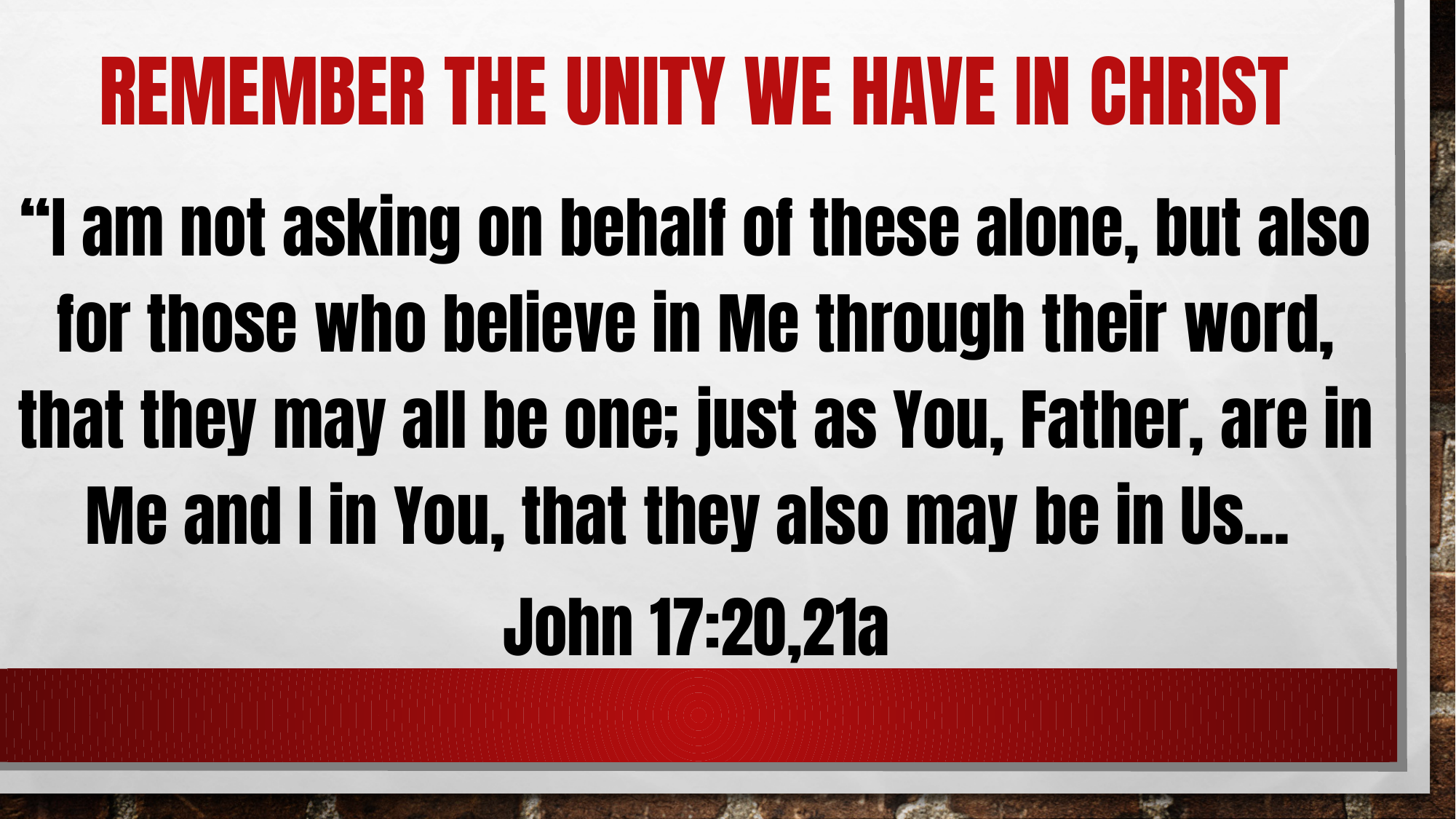

# Remember The Unity We Have In Christ
“I am not asking on behalf of these alone, but also for those who believe in Me through their word, that they may all be one; just as You, Father, are in Me and I in You, that they also may be in Us...
John 17:20,21a